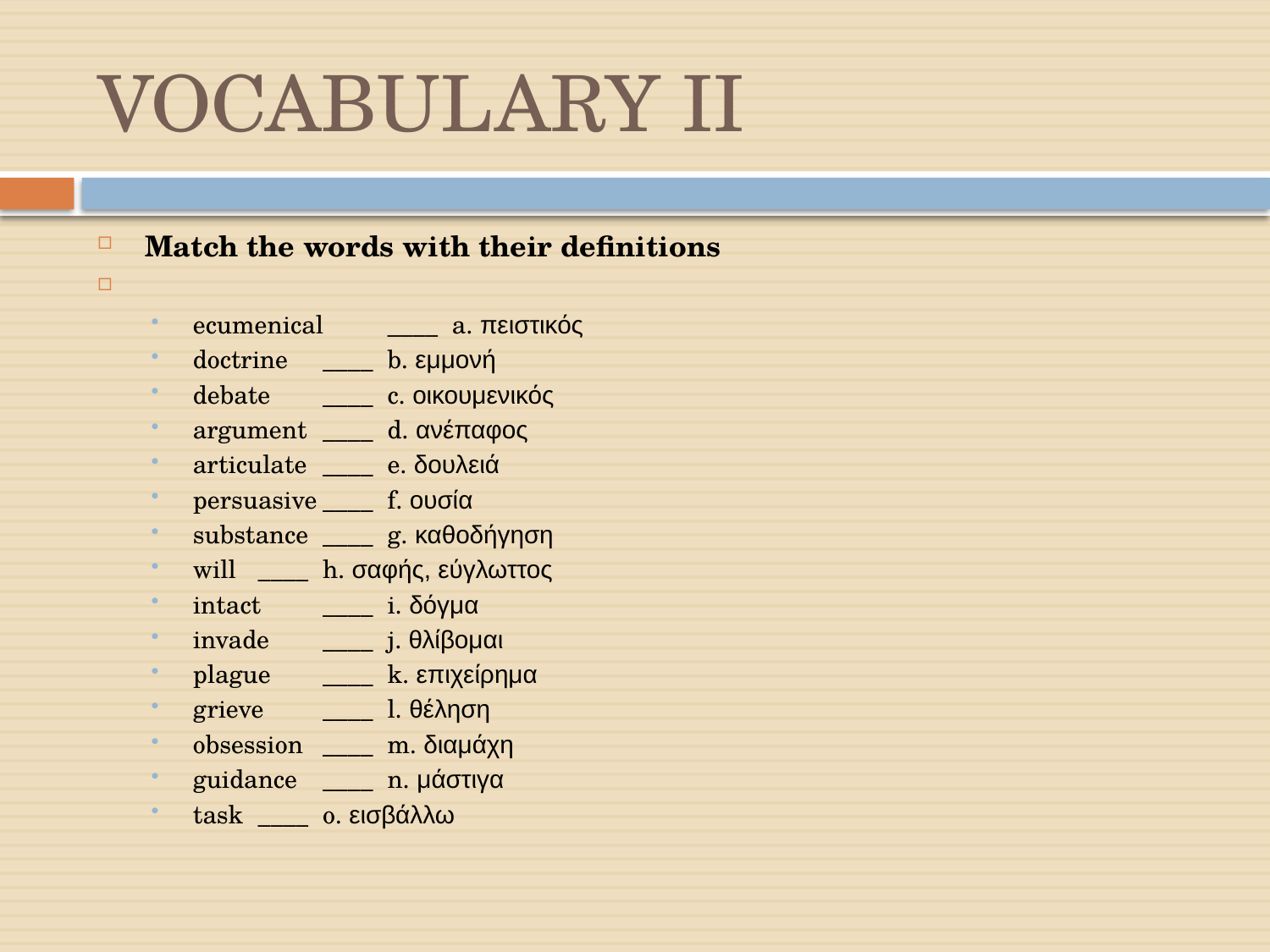

# VOCABULARY II
Match the words with their definitions

ecumenical 	____		a. πειστικός
doctrine	____		b. εμμονή
debate	____		c. οικουμενικός
argument	____		d. ανέπαφος
articulate	____		e. δουλειά
persuasive	____		f. ουσία
substance	____		g. καθοδήγηση
will	____		h. σαφής, εύγλωττος
intact	____		i. δόγμα
invade	____		j. θλίβομαι
plague	____		k. επιχείρημα
grieve	____		l. θέληση
obsession	____		m. διαμάχη
guidance	____		n. μάστιγα
task	____		o. εισβάλλω